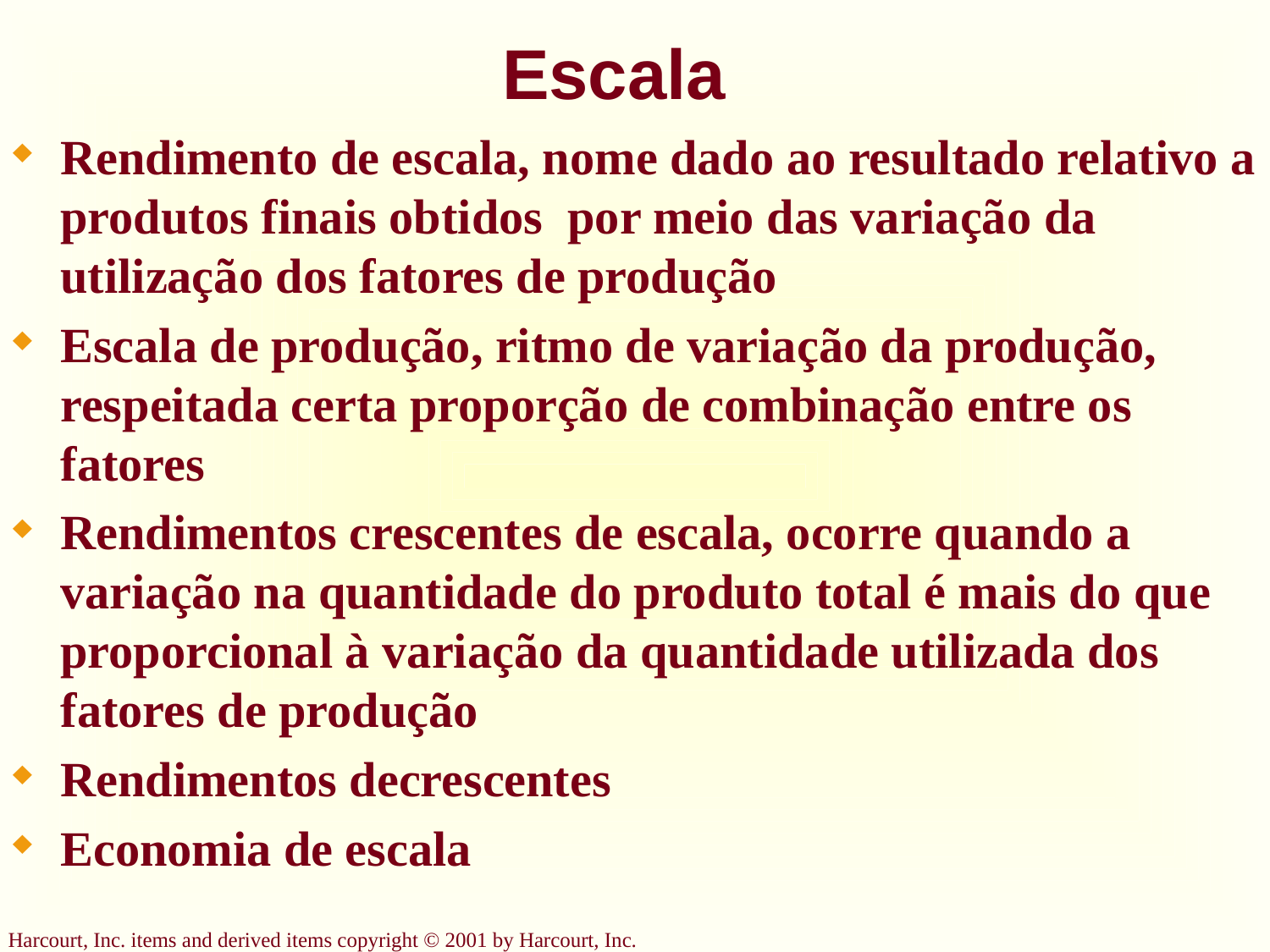

# Escala
Rendimento de escala, nome dado ao resultado relativo a produtos finais obtidos  por meio das variação da utilização dos fatores de produção
Escala de produção, ritmo de variação da produção, respeitada certa proporção de combinação entre os fatores
Rendimentos crescentes de escala, ocorre quando a variação na quantidade do produto total é mais do que proporcional à variação da quantidade utilizada dos fatores de produção
Rendimentos decrescentes
Economia de escala